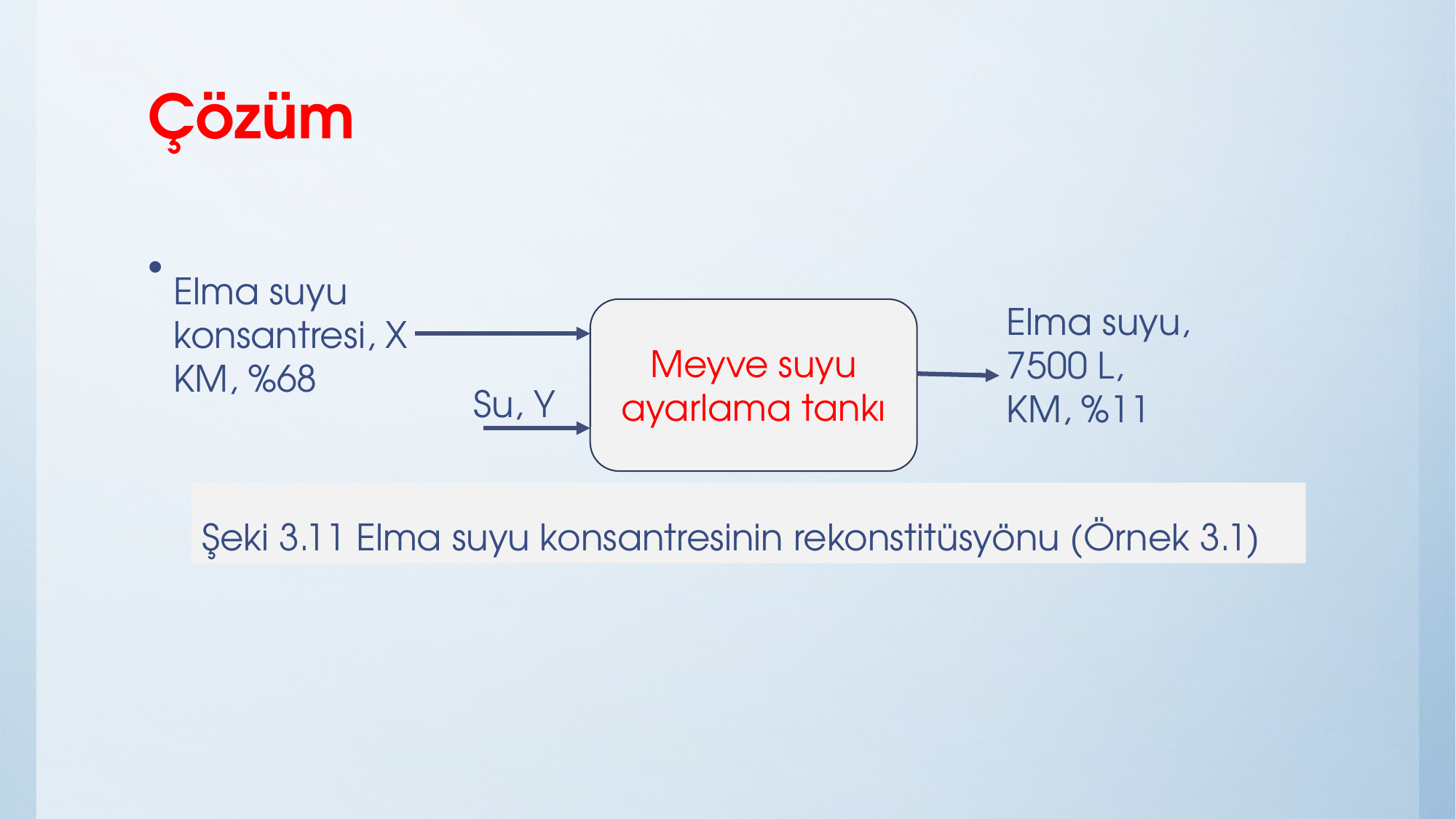

# Çözüm

Elma suyu konsantresi, X
KM, %68
Elma suyu, 7500 L,
KM, %11
Meyve suyu ayarlama tankı
Su, Y
Şeki 3.11 Elma suyu konsantresinin rekonstitüsyönu (Örnek 3.1)